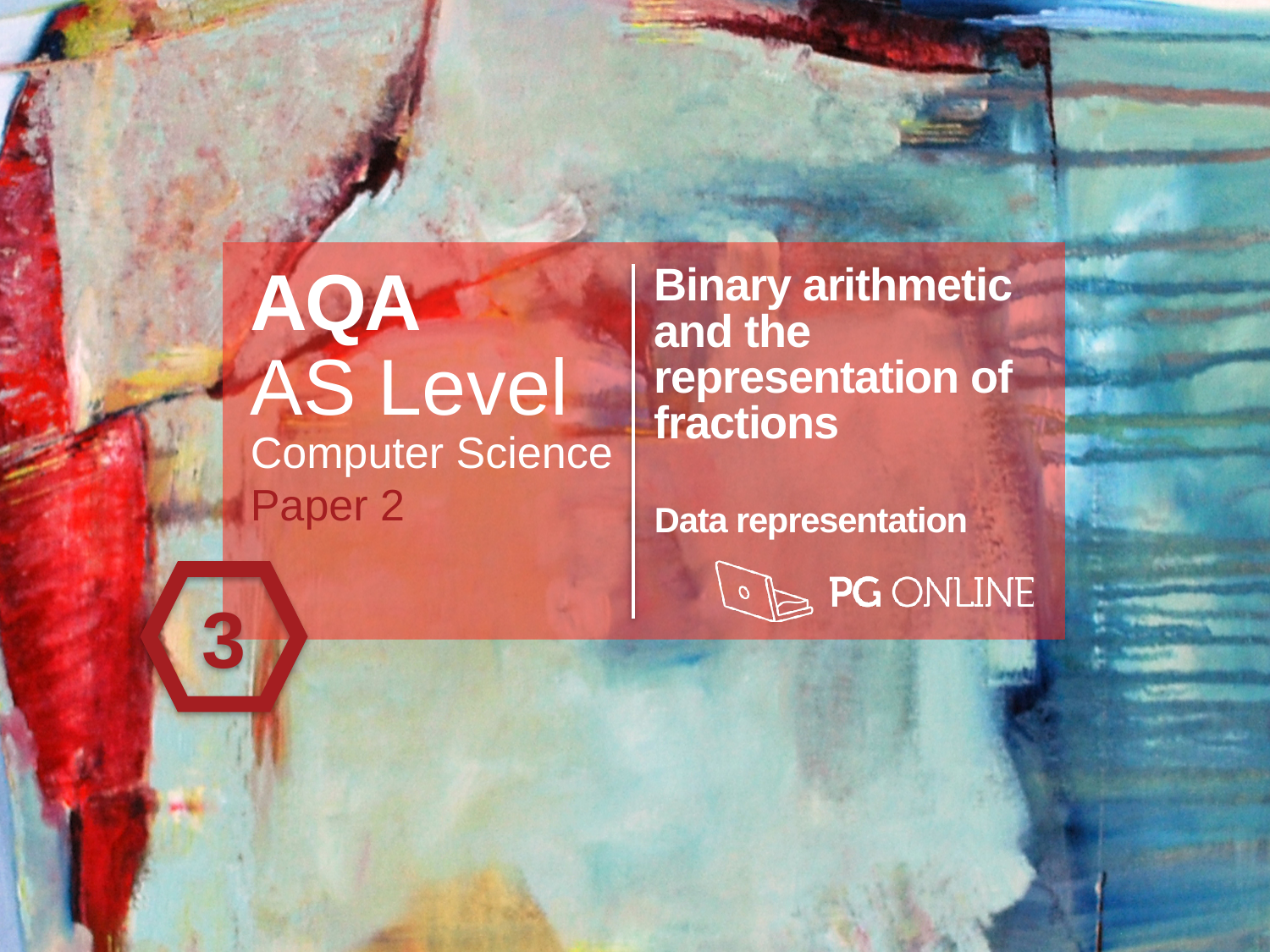

AQA
AS Level
Computer Science
Paper 2

Binary arithmetic and the representation of fractions

Data representation